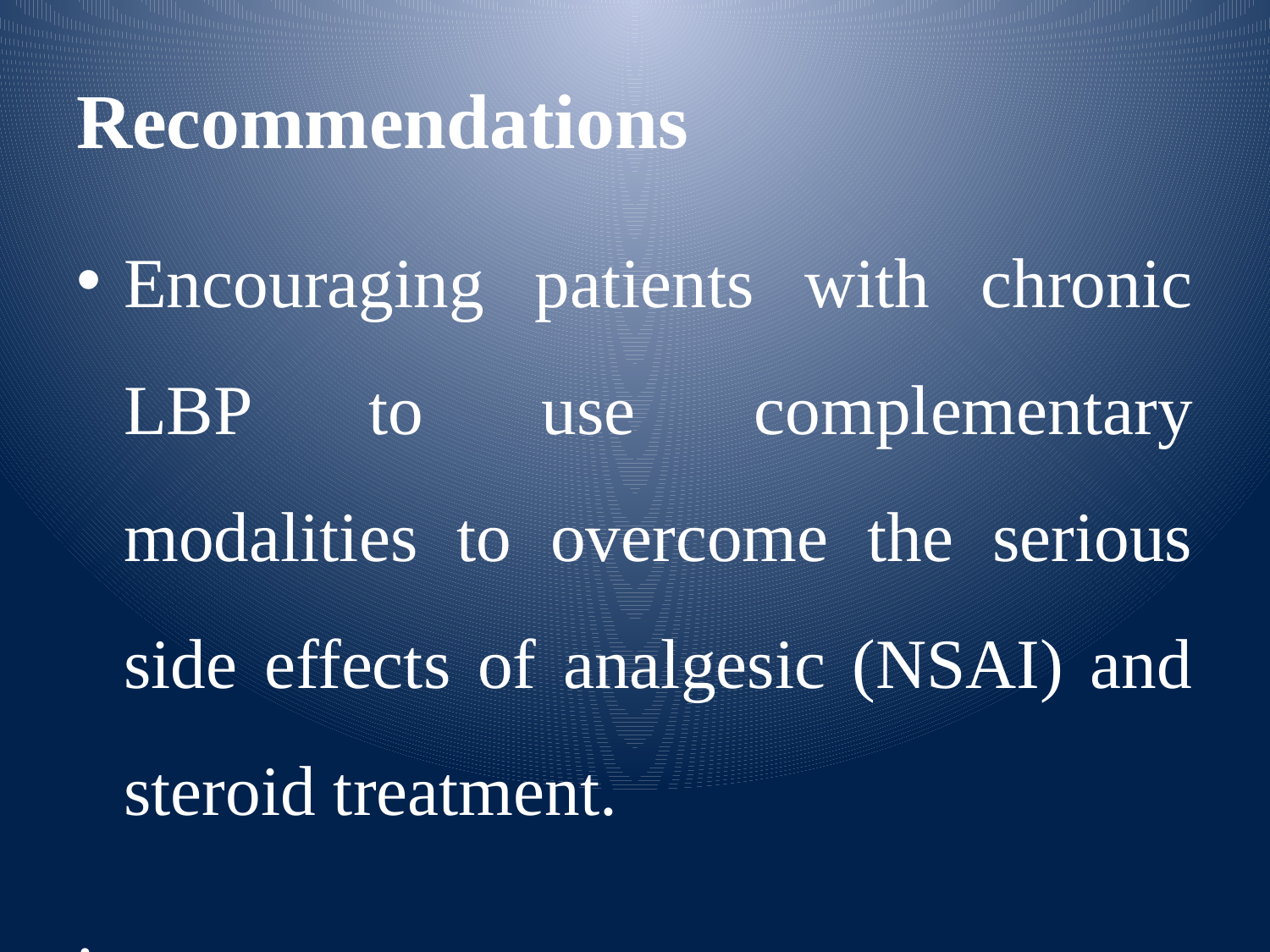

# Recommendations
Encouraging patients with chronic LBP to use complementary modalities to overcome the serious side effects of analgesic (NSAI) and steroid treatment.
.